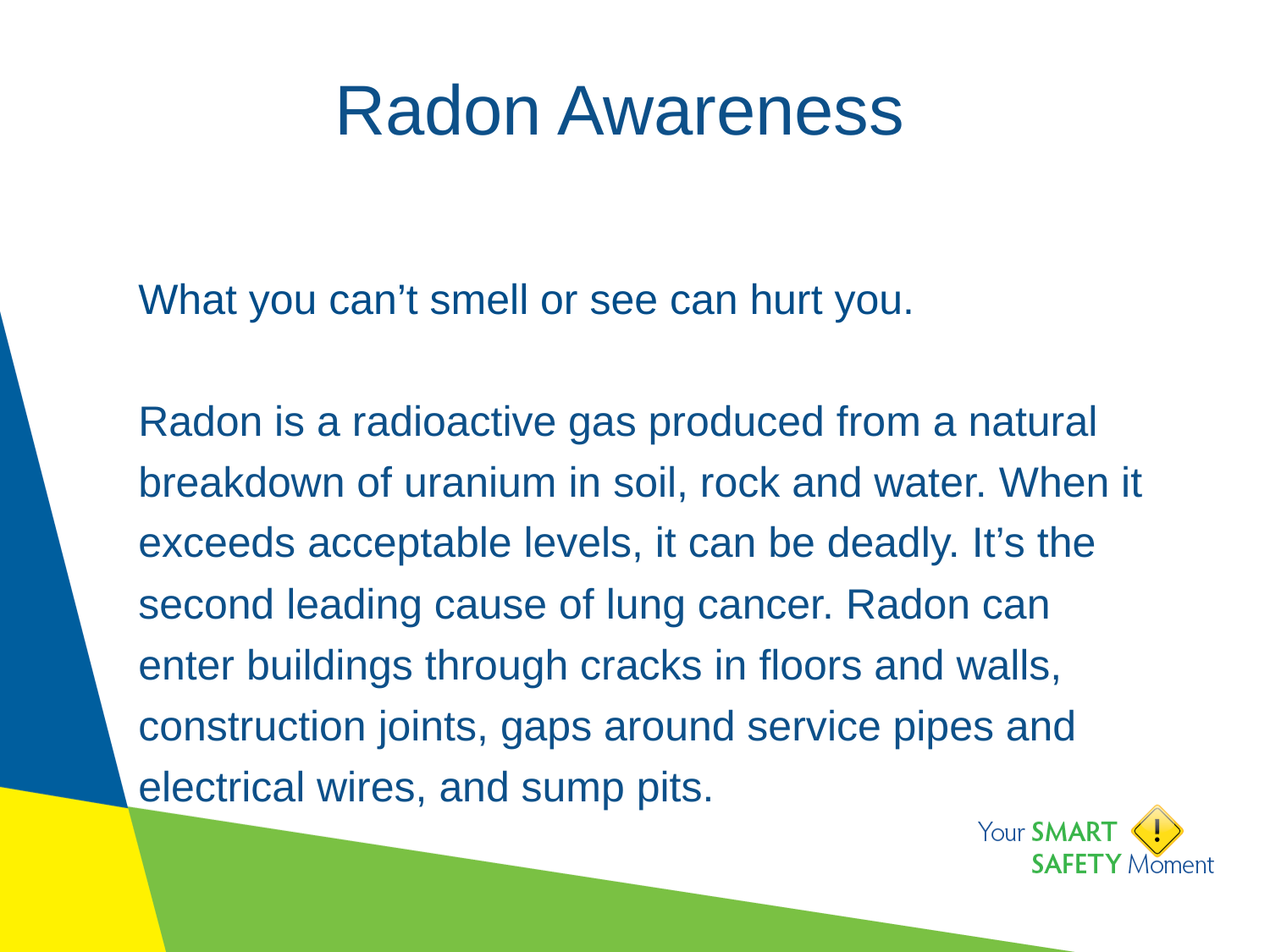

# Radon Awareness

What you can’t smell or see can hurt you.

Radon is a radioactive gas produced from a natural breakdown of uranium in soil, rock and water. When it exceeds acceptable levels, it can be deadly. It’s the second leading cause of lung cancer. Radon can enter buildings through cracks in floors and walls, construction joints, gaps around service pipes and electrical wires, and sump pits.